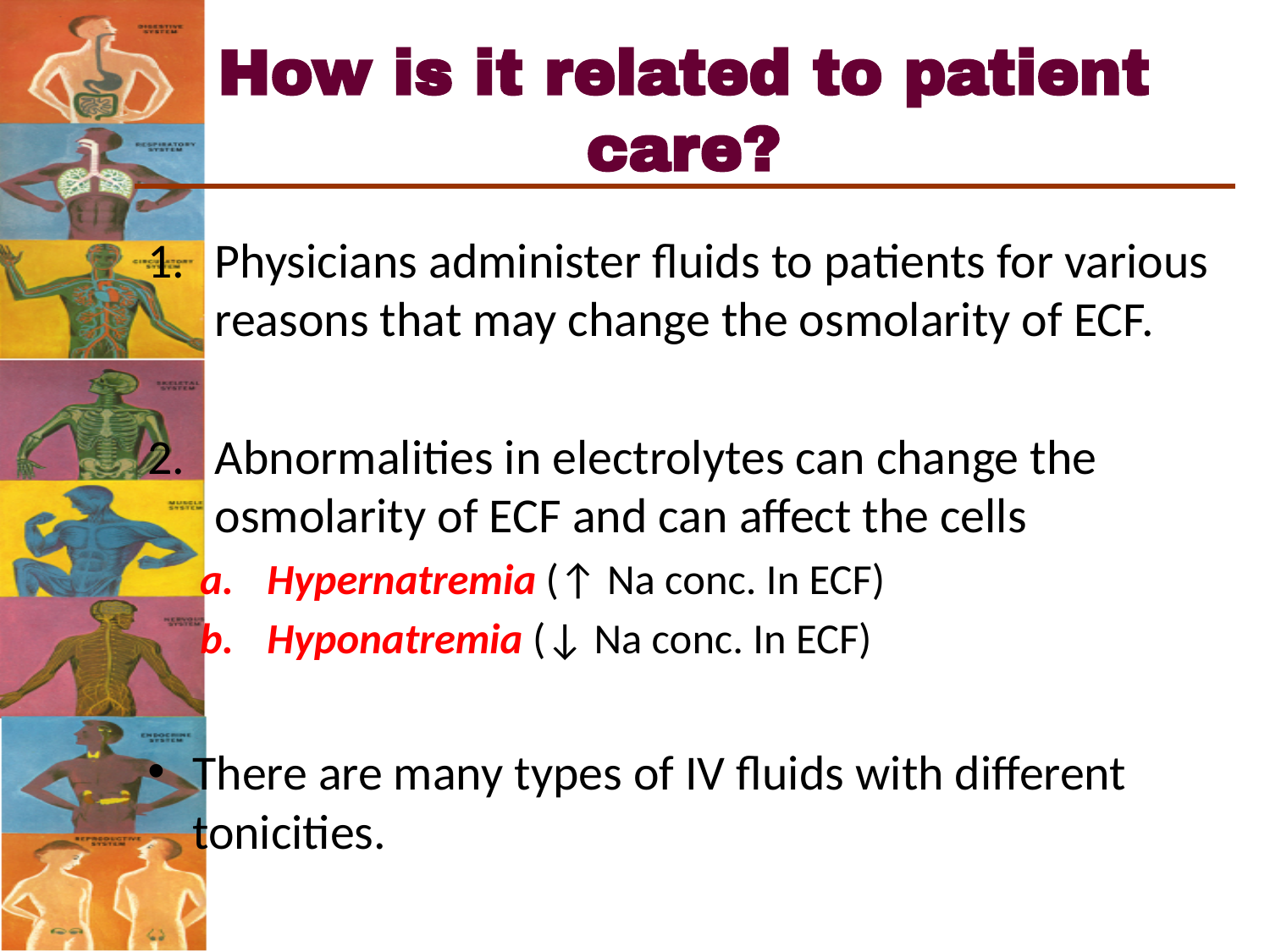

How is it related to patient care?
Physicians administer fluids to patients for various reasons that may change the osmolarity of ECF.

Abnormalities in electrolytes can change the osmolarity of ECF and can affect the cells
Hypernatremia (↑ Na conc. In ECF)
Hyponatremia (↓ Na conc. In ECF)

There are many types of IV fluids with different tonicities.